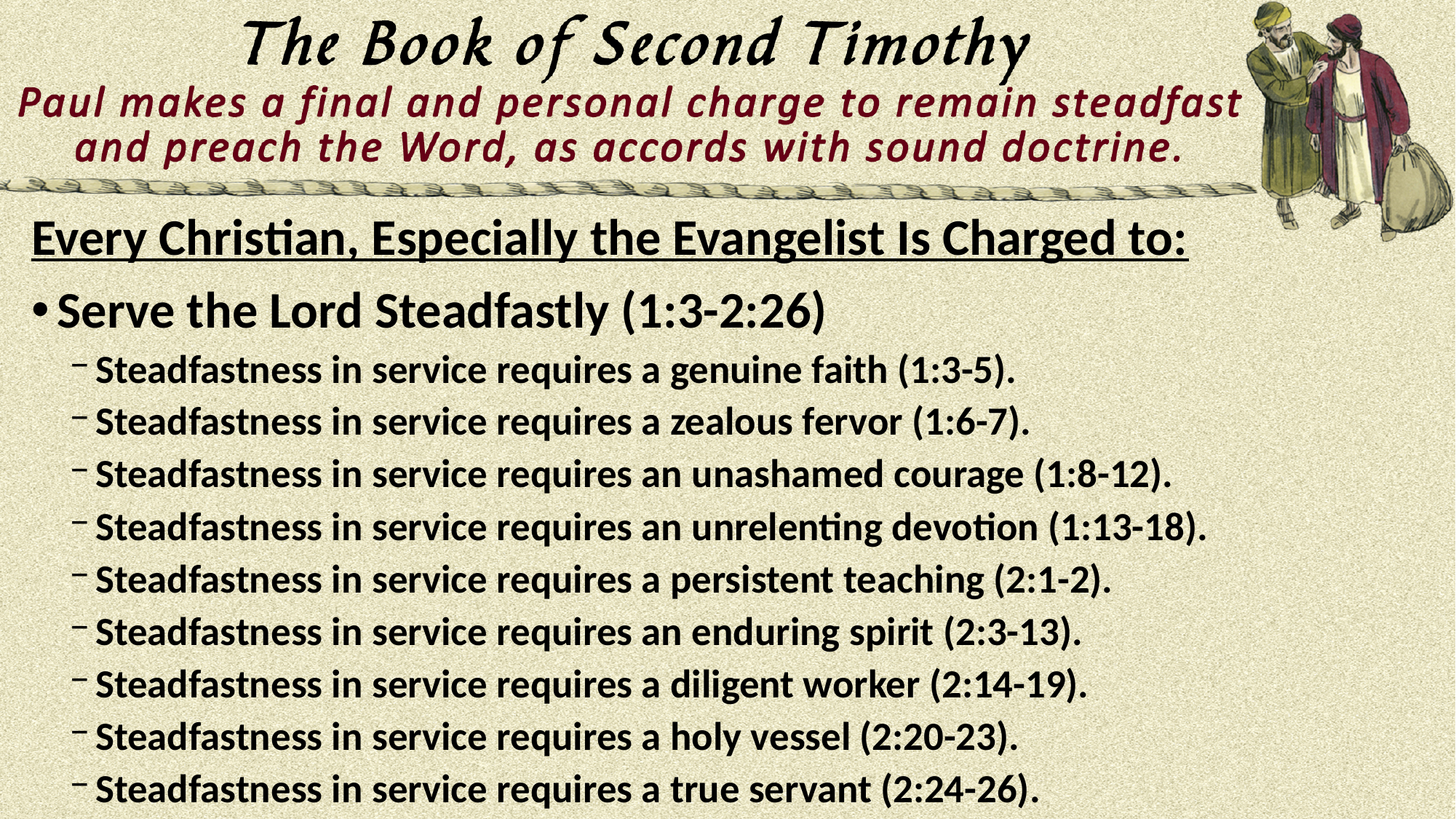

Every Christian, Especially the Evangelist Is Charged to:
Serve the Lord Steadfastly (1:3-2:26)
Steadfastness in service requires a genuine faith (1:3-5).
Steadfastness in service requires a zealous fervor (1:6-7).
Steadfastness in service requires an unashamed courage (1:8-12).
Steadfastness in service requires an unrelenting devotion (1:13-18).
Steadfastness in service requires a persistent teaching (2:1-2).
Steadfastness in service requires an enduring spirit (2:3-13).
Steadfastness in service requires a diligent worker (2:14-19).
Steadfastness in service requires a holy vessel (2:20-23).
Steadfastness in service requires a true servant (2:24-26).